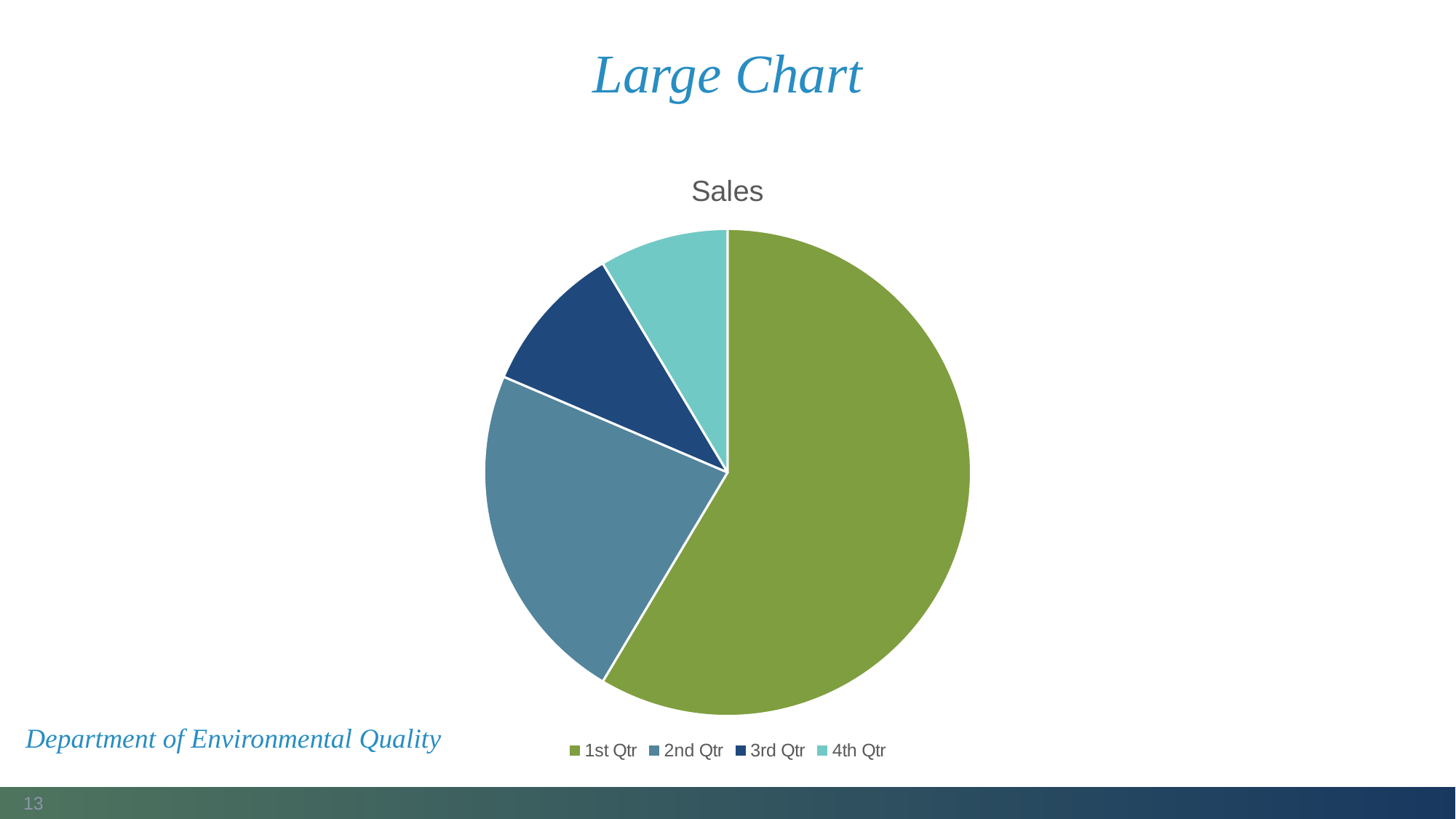

# Large Chart

[unsupported chart]

Department of Environmental Quality
13